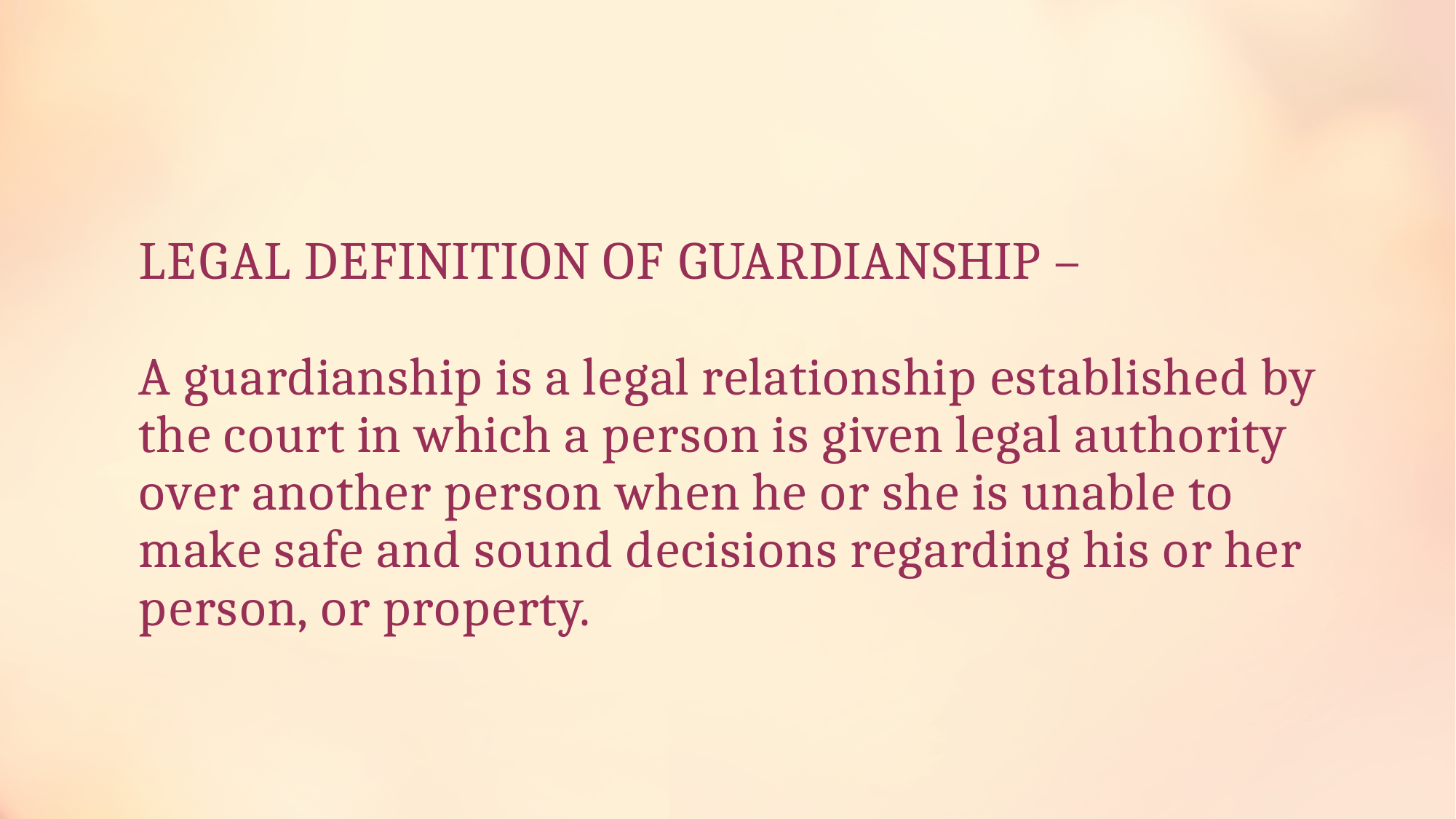

# LEGAL DEFINITION OF GUARDIANSHIP – A guardianship is a legal relationship established by the court in which a person is given legal authority over another person when he or she is unable to make safe and sound decisions regarding his or her person, or property.